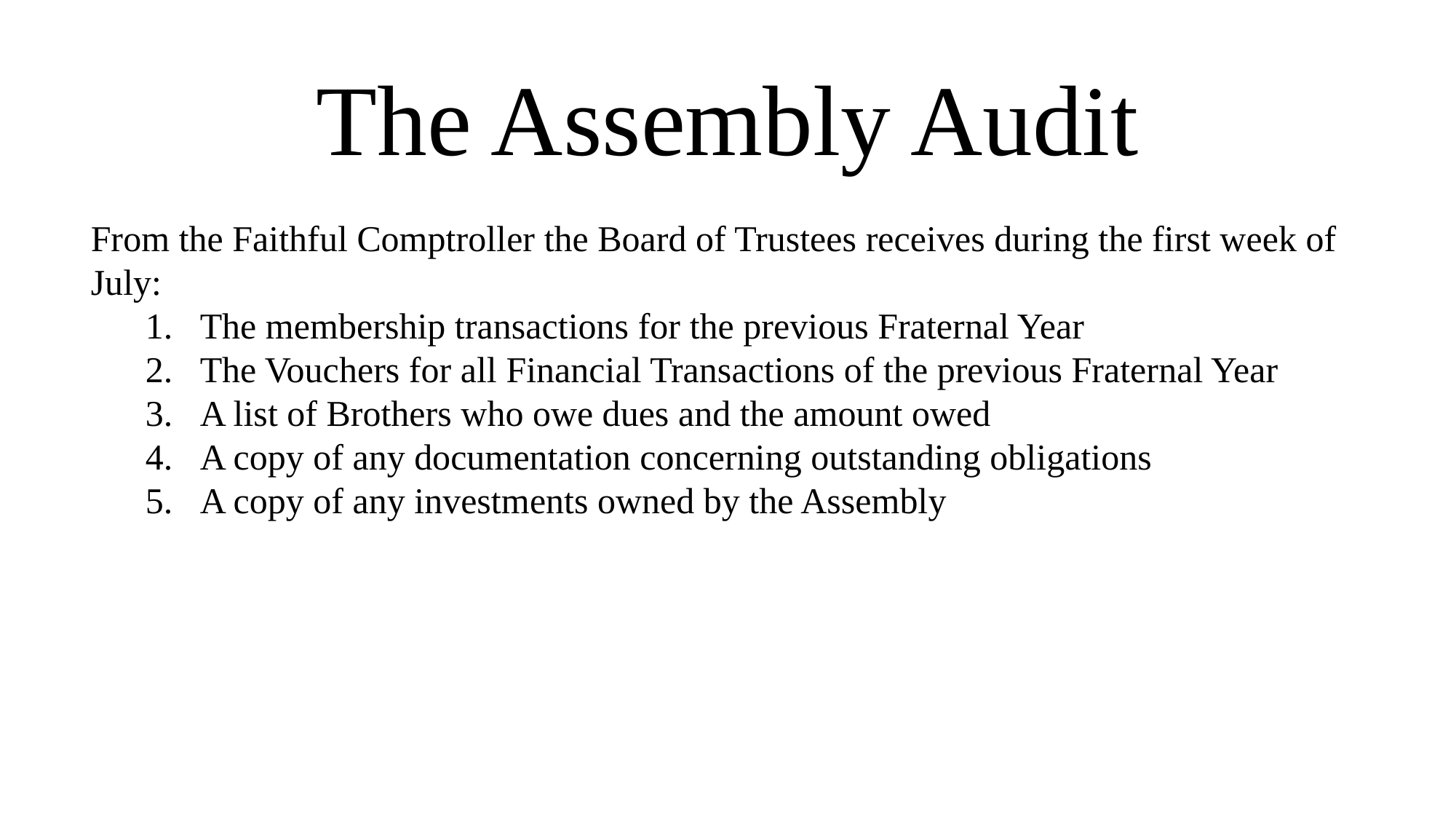

# The Assembly Audit
From the Faithful Comptroller the Board of Trustees receives during the first week of July:
The membership transactions for the previous Fraternal Year
The Vouchers for all Financial Transactions of the previous Fraternal Year
A list of Brothers who owe dues and the amount owed
A copy of any documentation concerning outstanding obligations
A copy of any investments owned by the Assembly